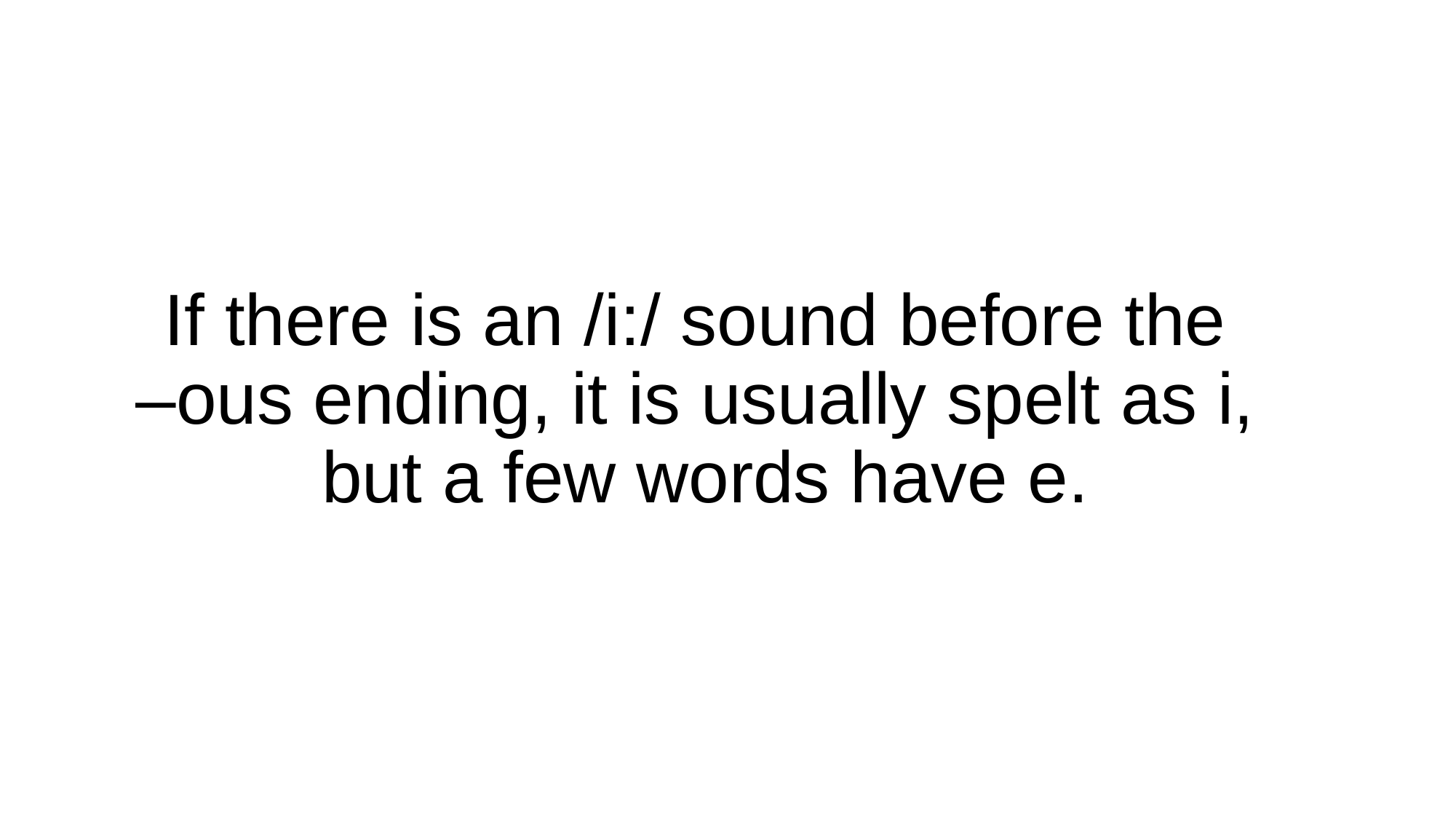

# If there is an /i:/ sound before the –ous ending, it is usually spelt as i, but a few words have e.